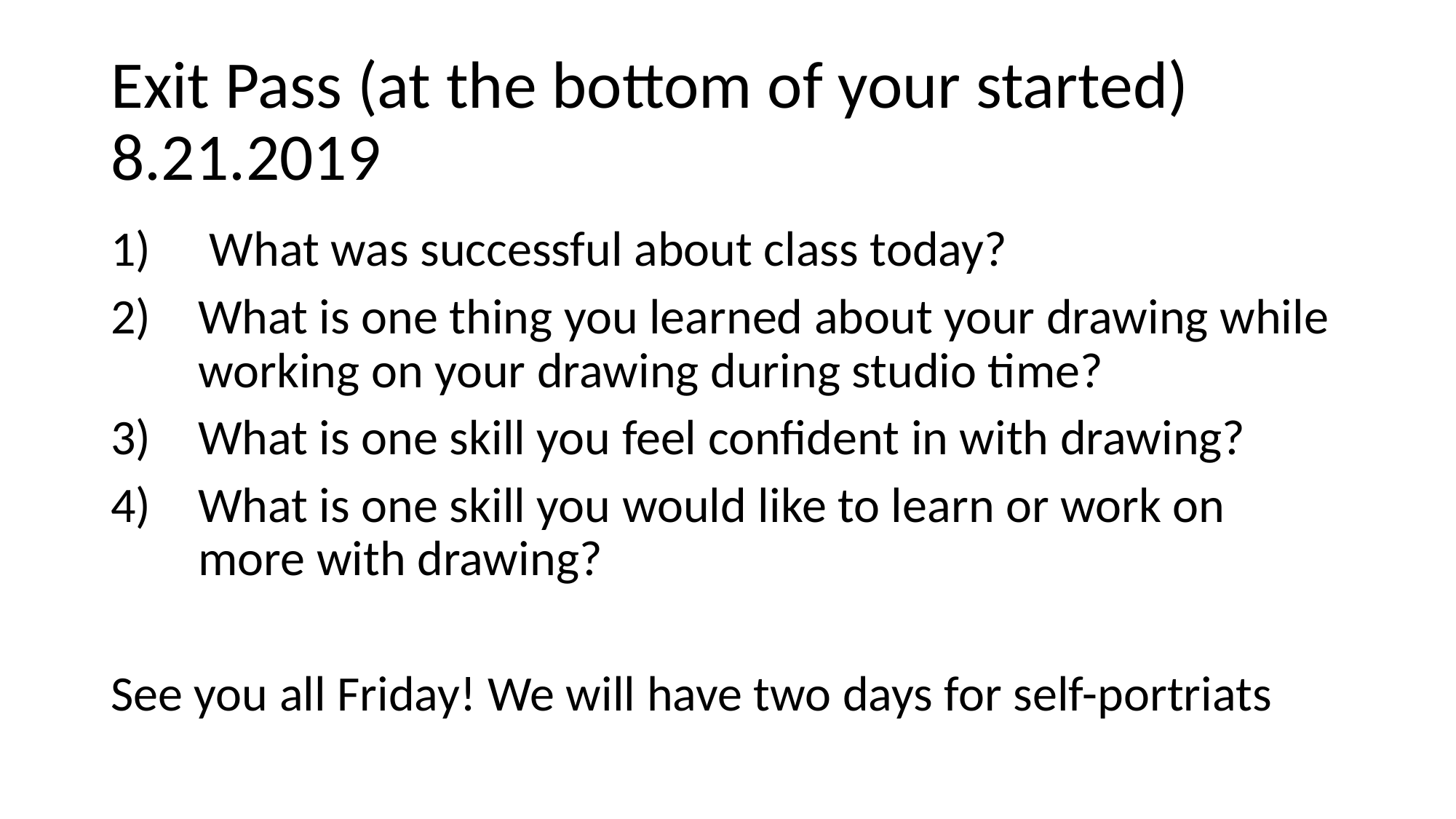

# Exit Pass (at the bottom of your started) 8.21.2019
 What was successful about class today?
What is one thing you learned about your drawing while working on your drawing during studio time?
What is one skill you feel confident in with drawing?
What is one skill you would like to learn or work on more with drawing?

See you all Friday! We will have two days for self-portriats